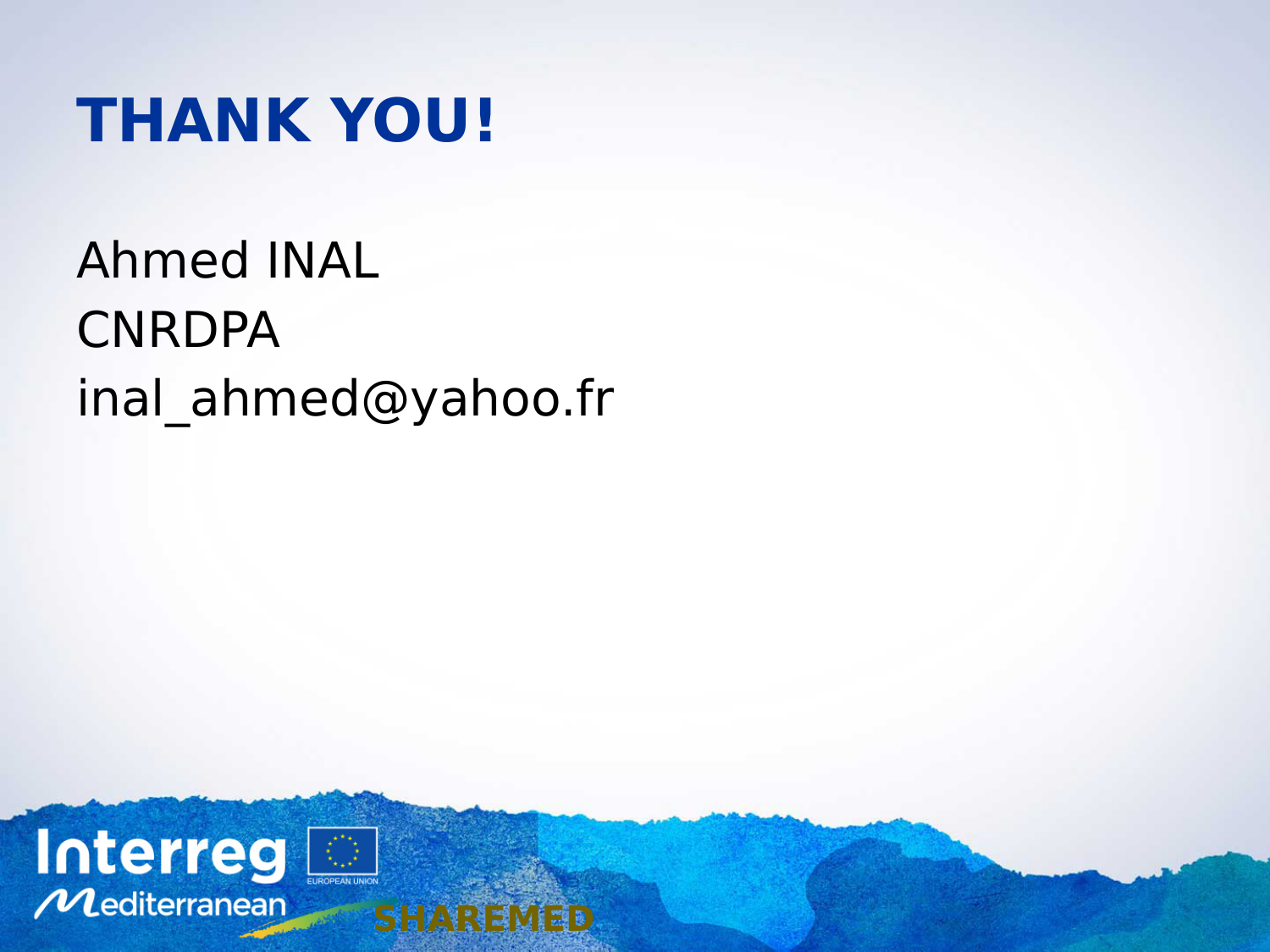

# THANK YOU!
Ahmed INAL
CNRDPA
inal_ahmed@yahoo.fr
  SHAREMED